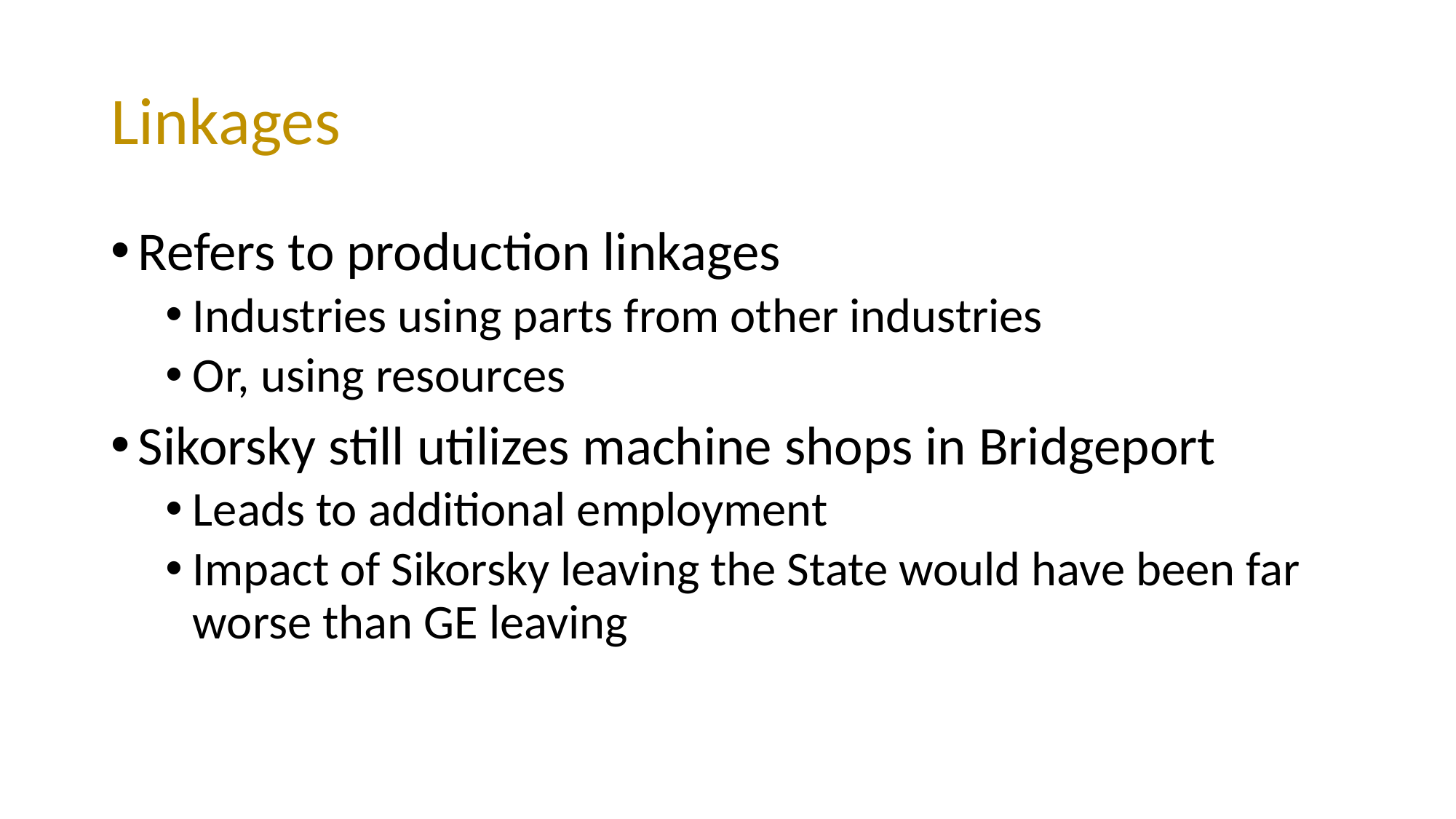

# Linkages
Refers to production linkages
Industries using parts from other industries
Or, using resources
Sikorsky still utilizes machine shops in Bridgeport
Leads to additional employment
Impact of Sikorsky leaving the State would have been far worse than GE leaving